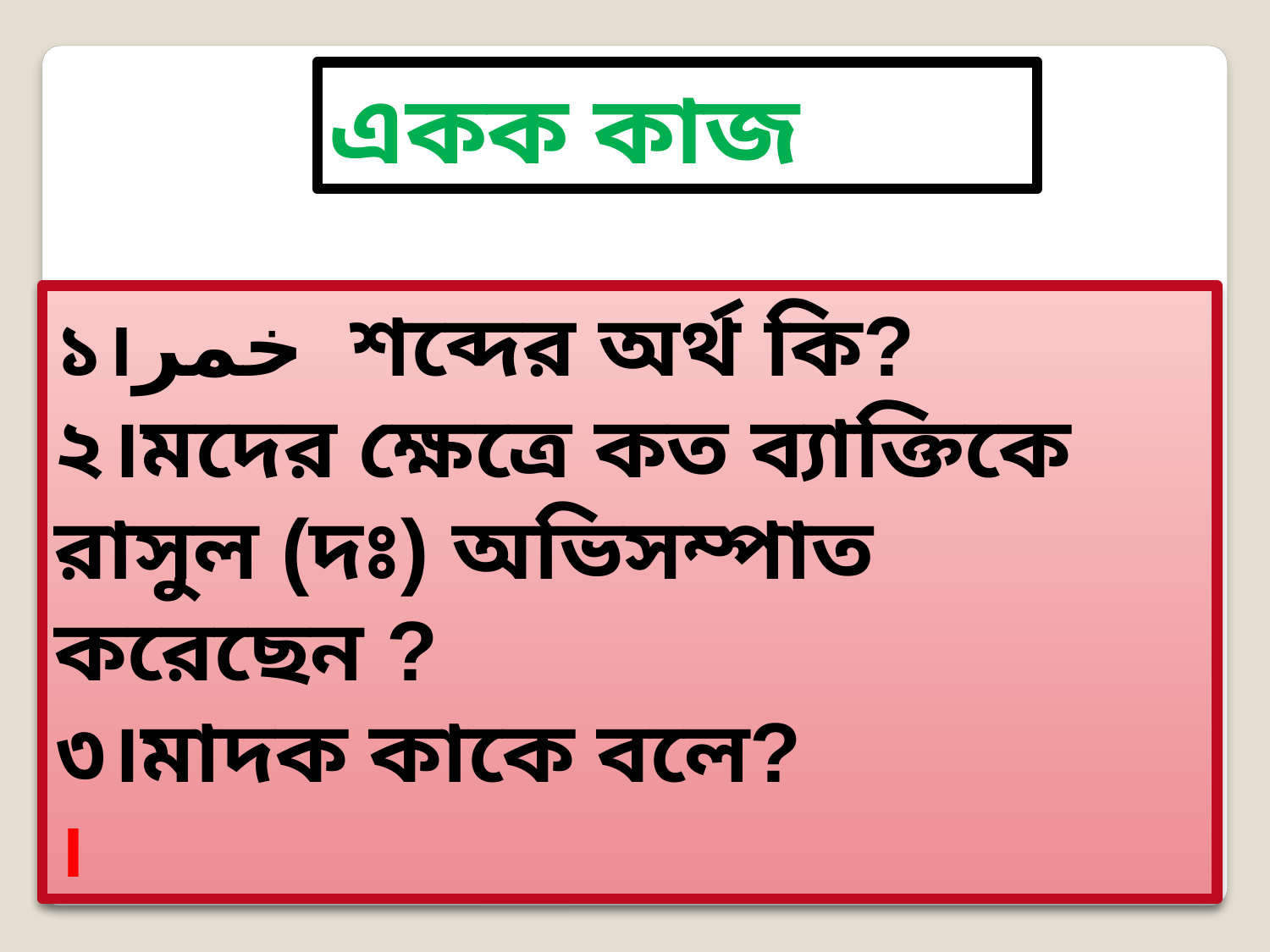

একক কাজ
১।خمر  শব্দের অর্থ কি?
২।মদের ক্ষেত্রে কত ব্যাক্তিকে রাসুল (দঃ) অভিসম্পাত করেছেন ?
৩।মাদক কাকে বলে?
।